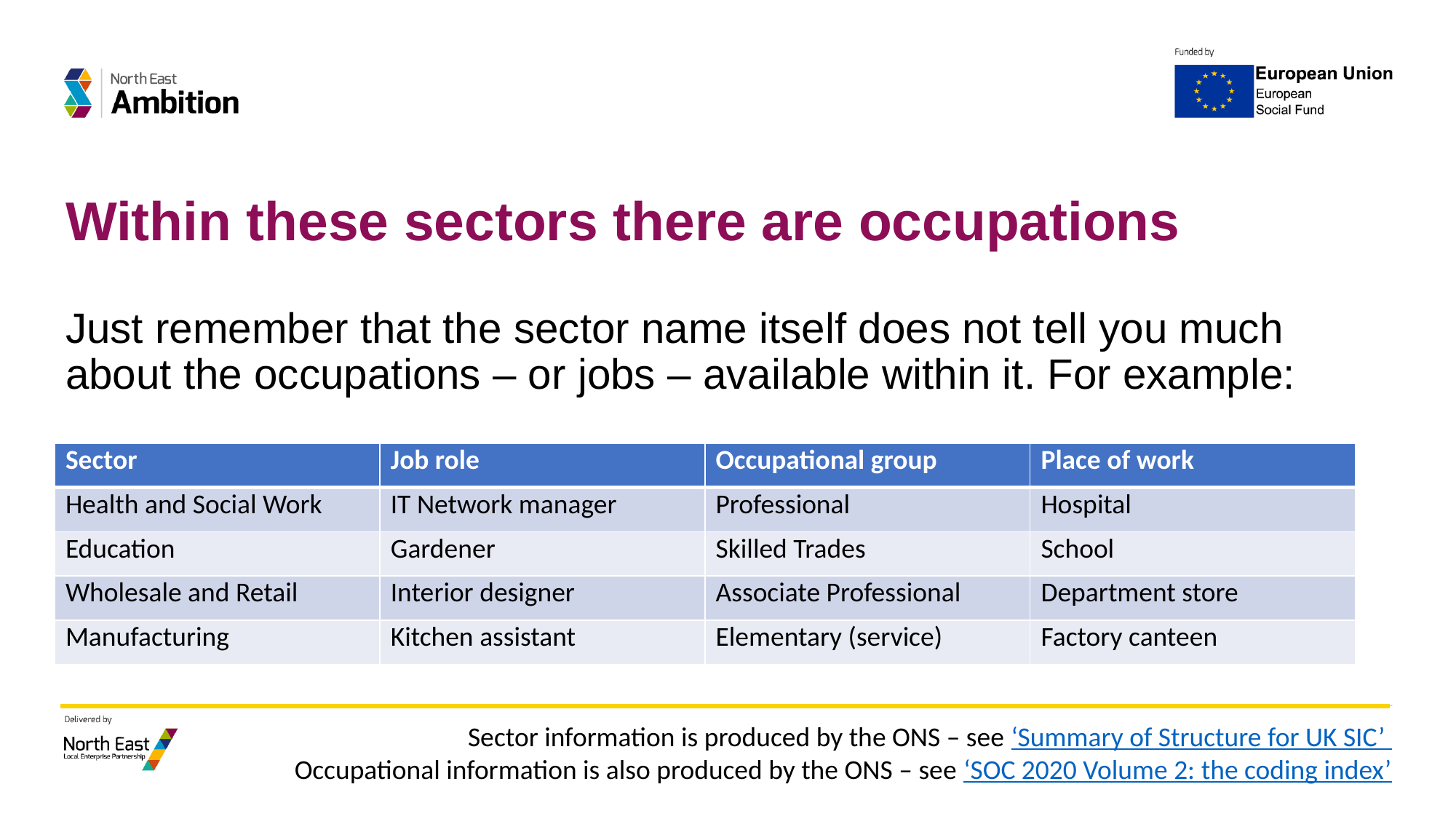

# Within these sectors there are occupations
Just remember that the sector name itself does not tell you much about the occupations – or jobs – available within it. For example:
| Sector | Job role | Occupational group | Place of work |
| --- | --- | --- | --- |
| Health and Social Work | IT Network manager | Professional | Hospital |
| Education | Gardener | Skilled Trades | School |
| Wholesale and Retail | Interior designer | Associate Professional | Department store |
| Manufacturing | Kitchen assistant | Elementary (service) | Factory canteen |
Sector information is produced by the ONS – see ‘Summary of Structure for UK SIC’
Occupational information is also produced by the ONS – see ‘SOC 2020 Volume 2: the coding index’